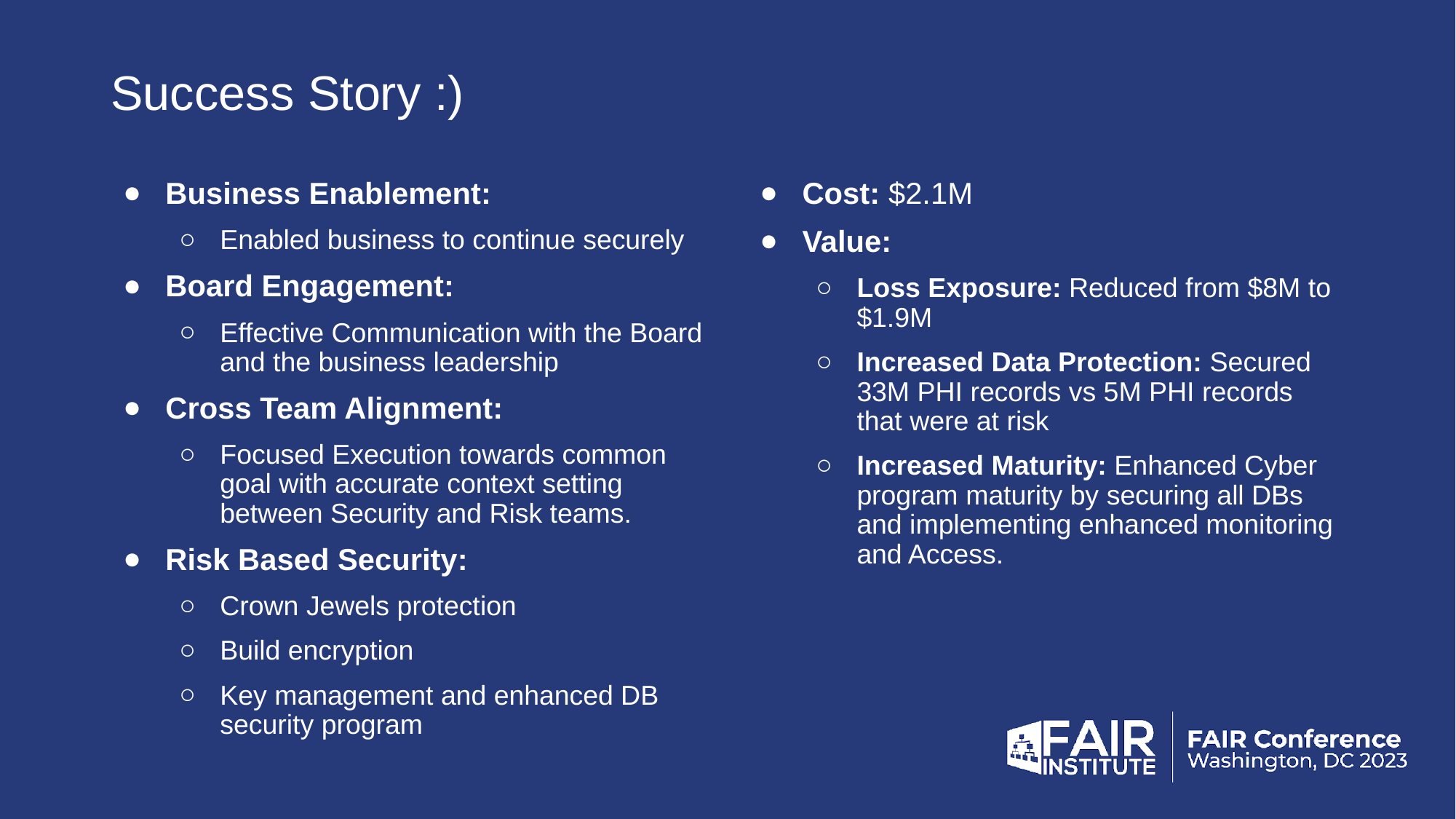

# Success Story :)
Business Enablement:
Enabled business to continue securely
Board Engagement:
Effective Communication with the Board and the business leadership
Cross Team Alignment:
Focused Execution towards common goal with accurate context setting between Security and Risk teams.
Risk Based Security:
Crown Jewels protection
Build encryption
Key management and enhanced DB security program
Cost: $2.1M
Value:
Loss Exposure: Reduced from $8M to $1.9M
Increased Data Protection: Secured 33M PHI records vs 5M PHI records that were at risk
Increased Maturity: Enhanced Cyber program maturity by securing all DBs and implementing enhanced monitoring and Access.